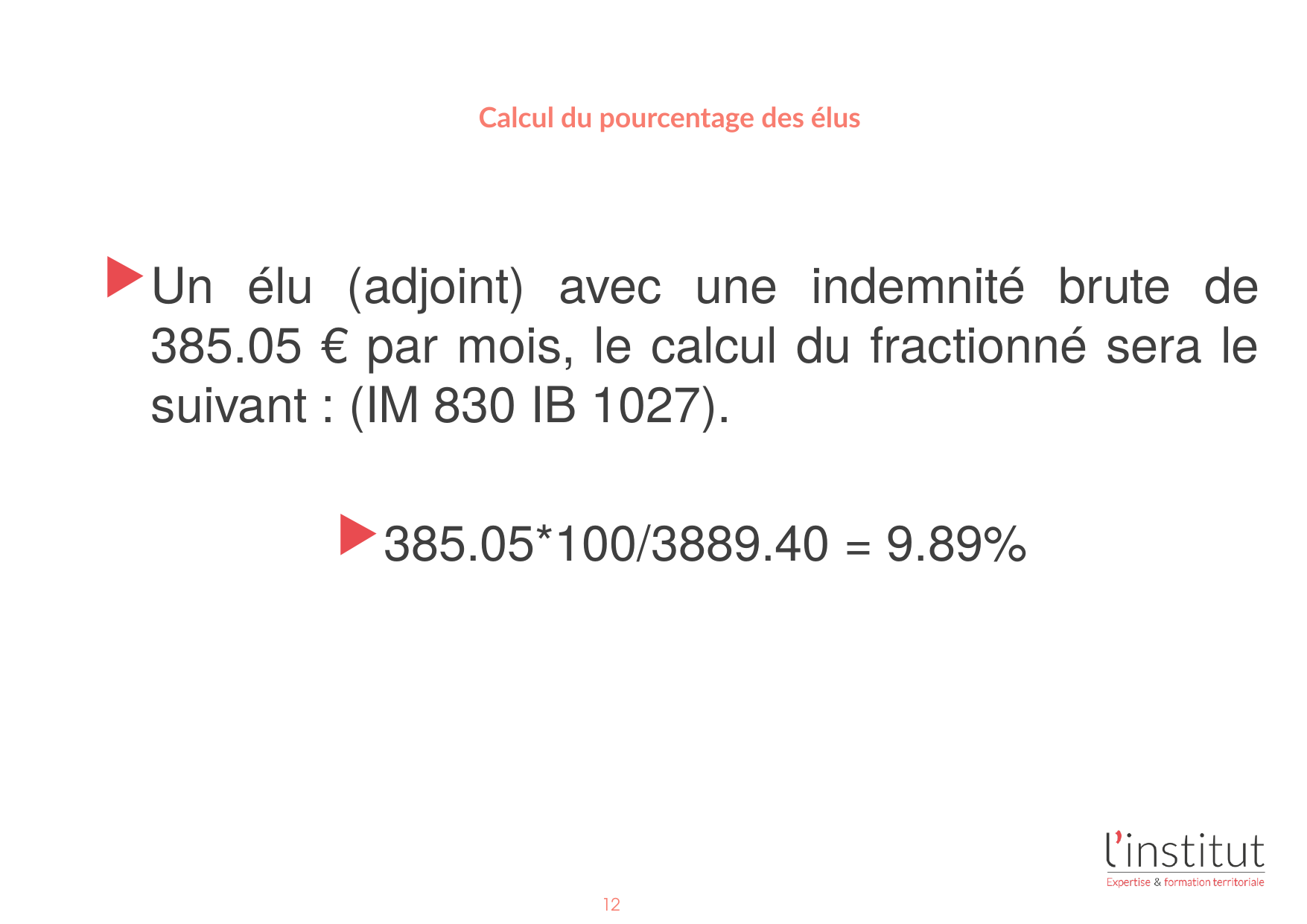

#
Calcul du pourcentage des élus
Un élu (adjoint) avec une indemnité brute de 385.05 € par mois, le calcul du fractionné sera le suivant : (IM 830 IB 1027).

385.05*100/3889.40 = 9.89%